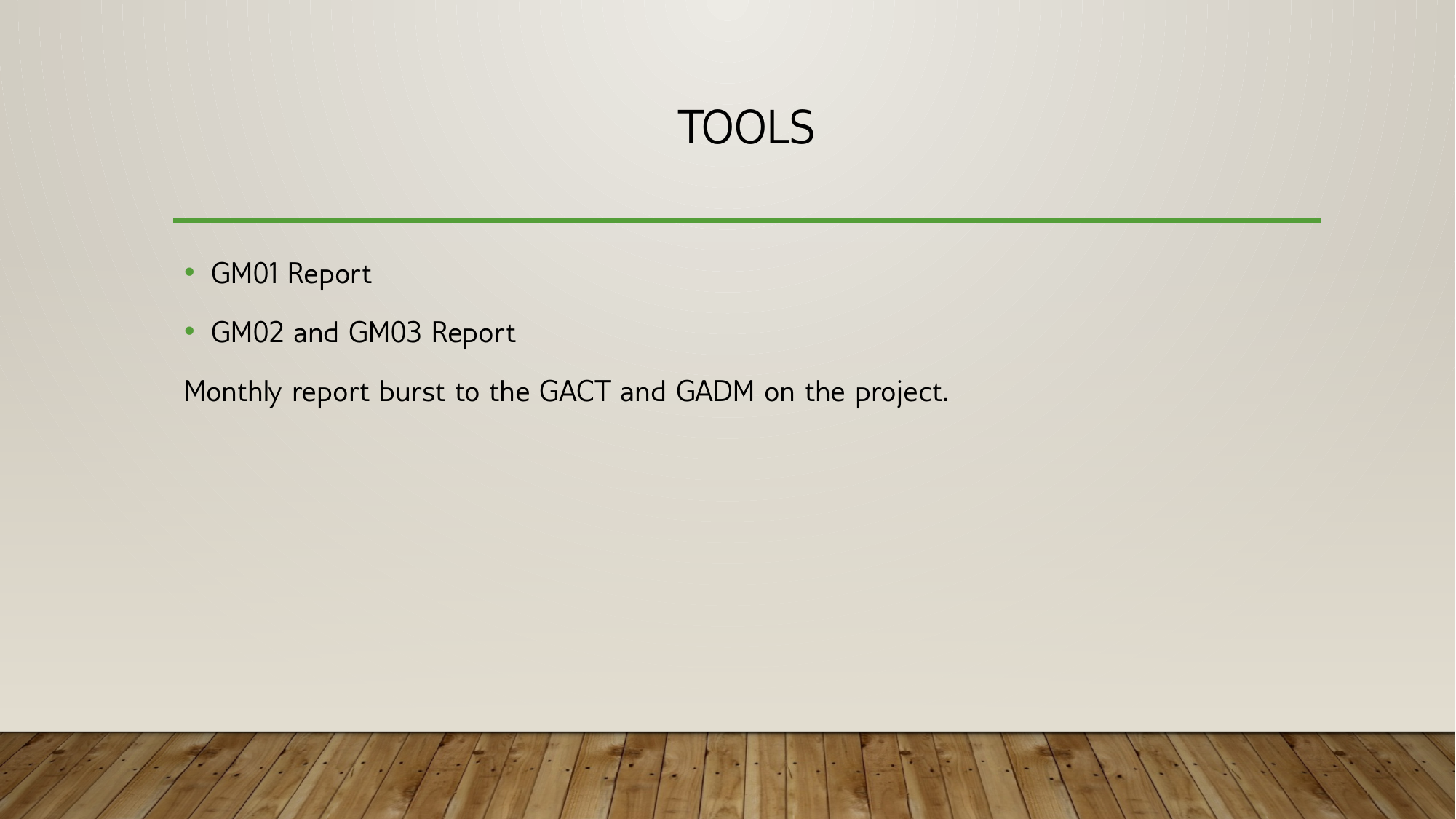

# Tools
GM01 Report
GM02 and GM03 Report
Monthly report burst to the GACT and GADM on the project.